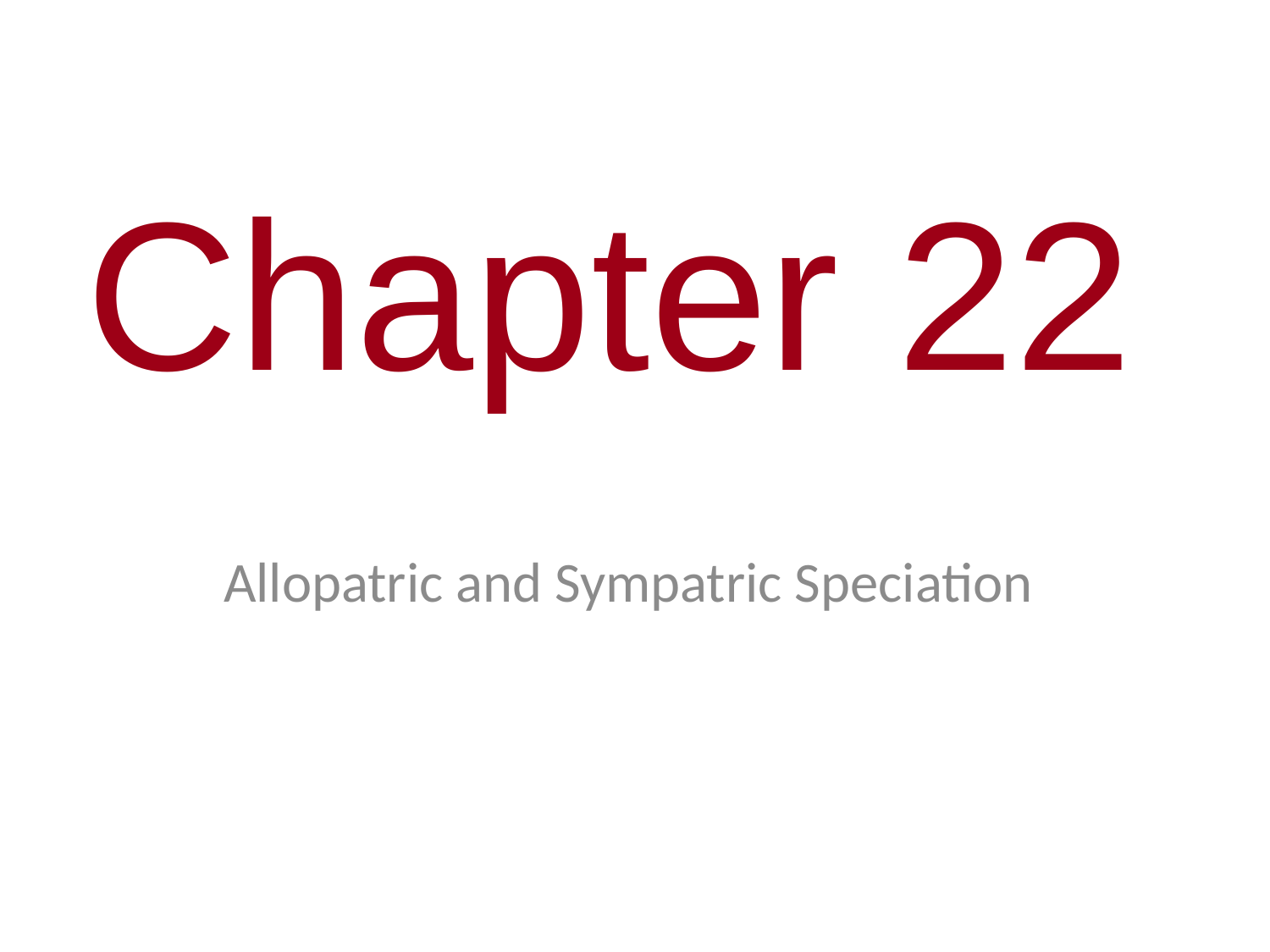

0
Chapter 22
Allopatric and Sympatric Speciation